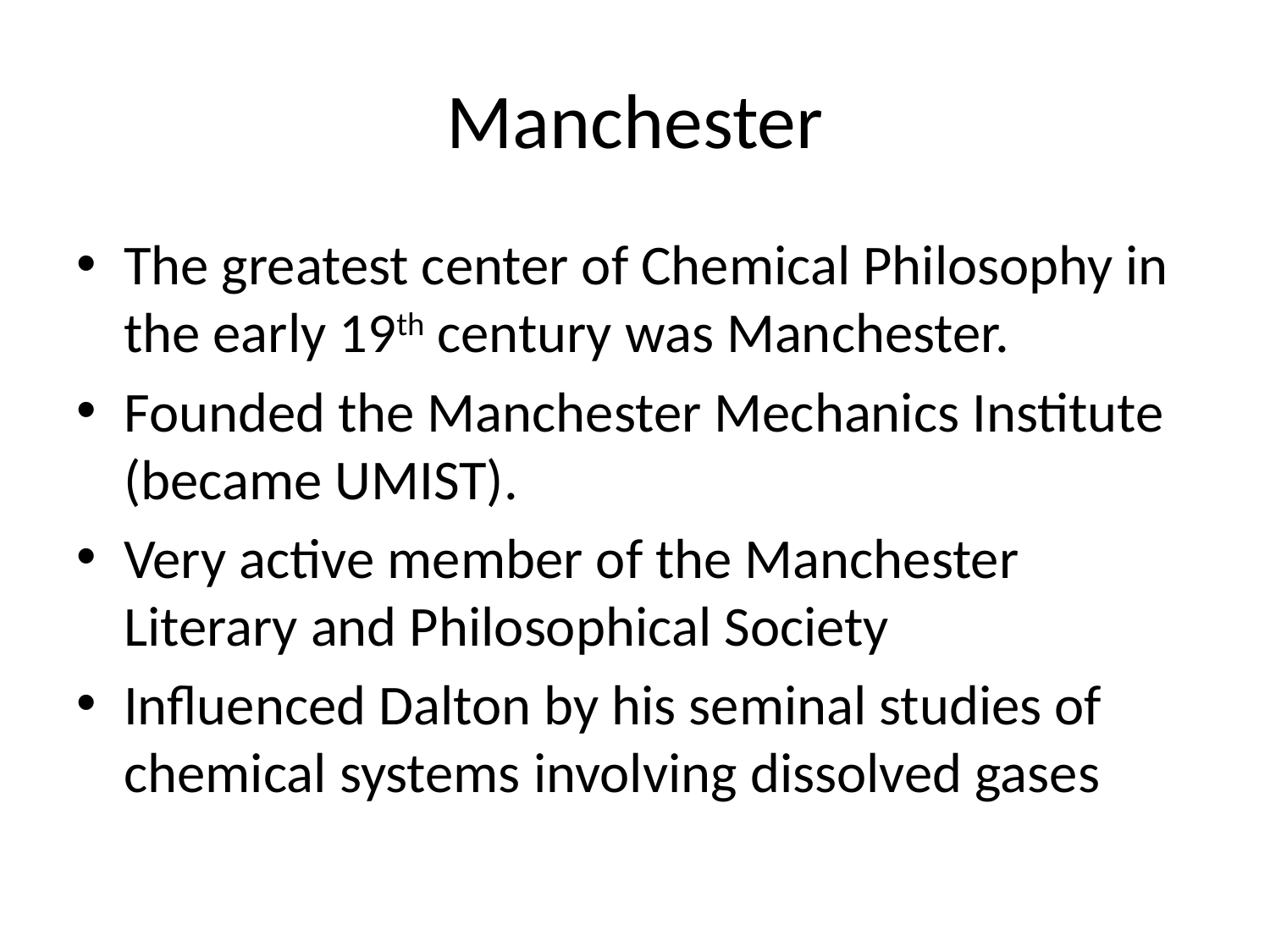

# Manchester
The greatest center of Chemical Philosophy in the early 19th century was Manchester.
Founded the Manchester Mechanics Institute (became UMIST).
Very active member of the Manchester Literary and Philosophical Society
Influenced Dalton by his seminal studies of chemical systems involving dissolved gases